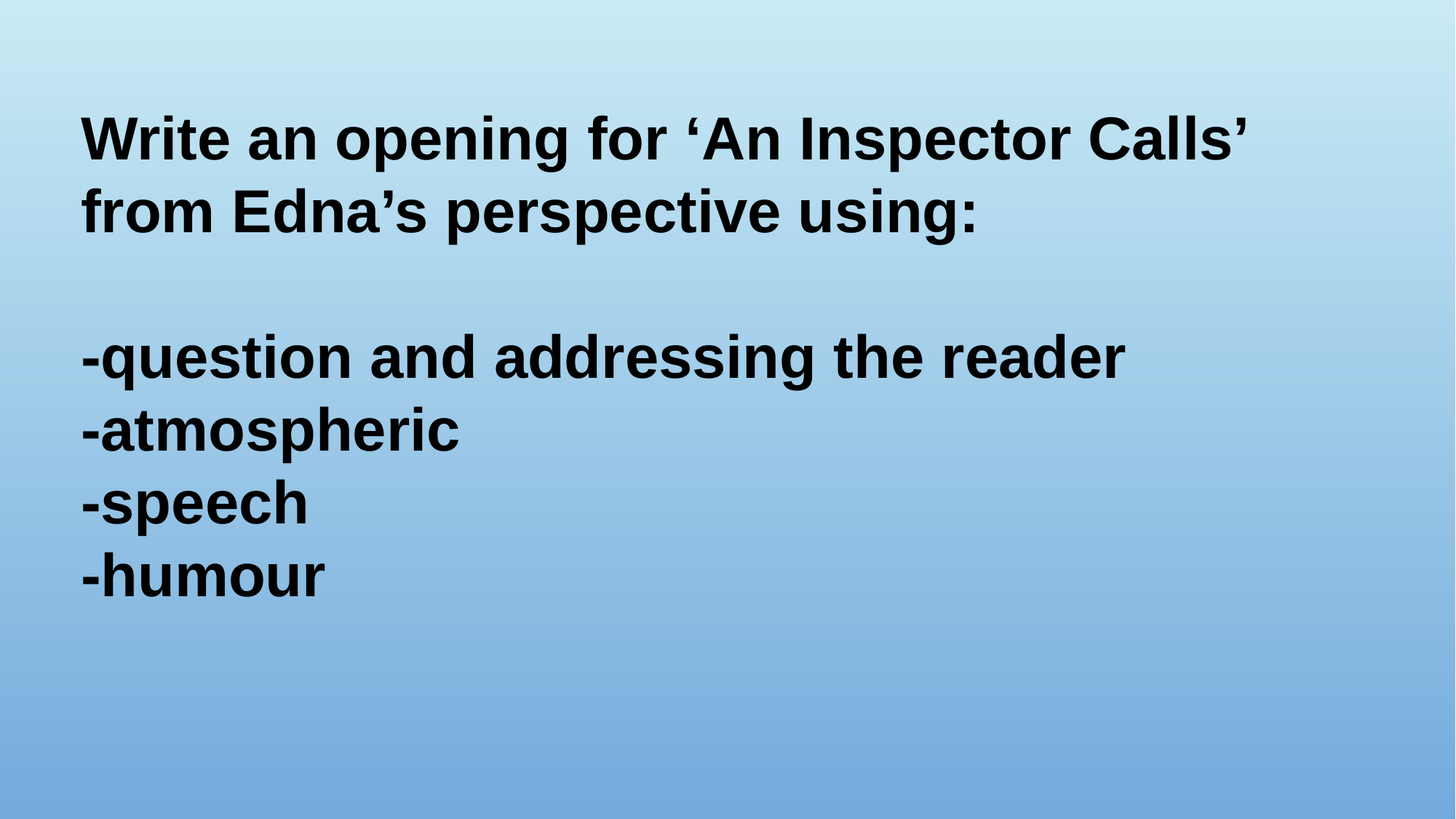

Write an opening for ‘An Inspector Calls’ from Edna’s perspective using:

-question and addressing the reader
-atmospheric
-speech
-humour